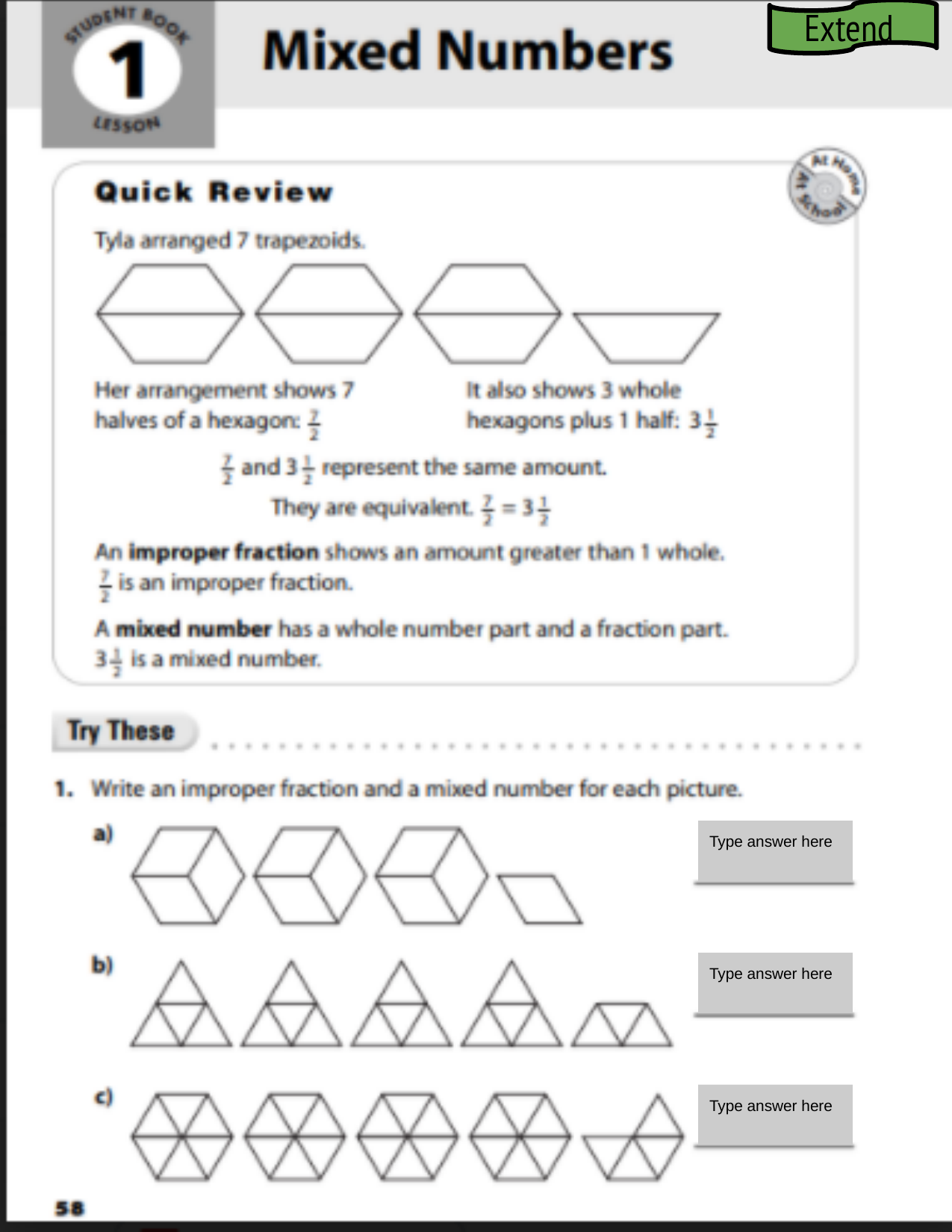

Extend

Type answer here
Type answer here
Type answer here